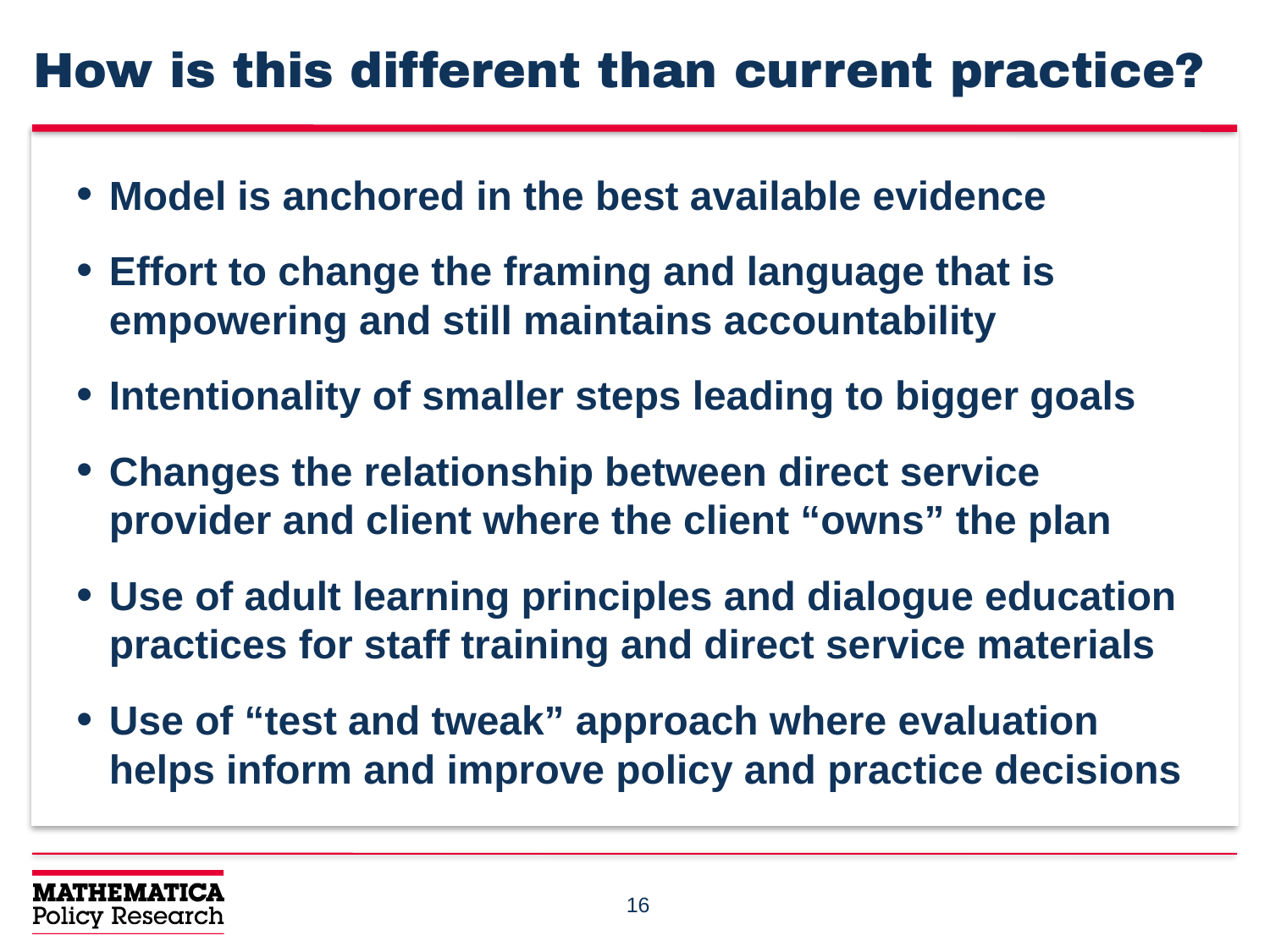

# How is this different than current practice?
Model is anchored in the best available evidence
Effort to change the framing and language that is empowering and still maintains accountability
Intentionality of smaller steps leading to bigger goals
Changes the relationship between direct service provider and client where the client “owns” the plan
Use of adult learning principles and dialogue education practices for staff training and direct service materials
Use of “test and tweak” approach where evaluation helps inform and improve policy and practice decisions